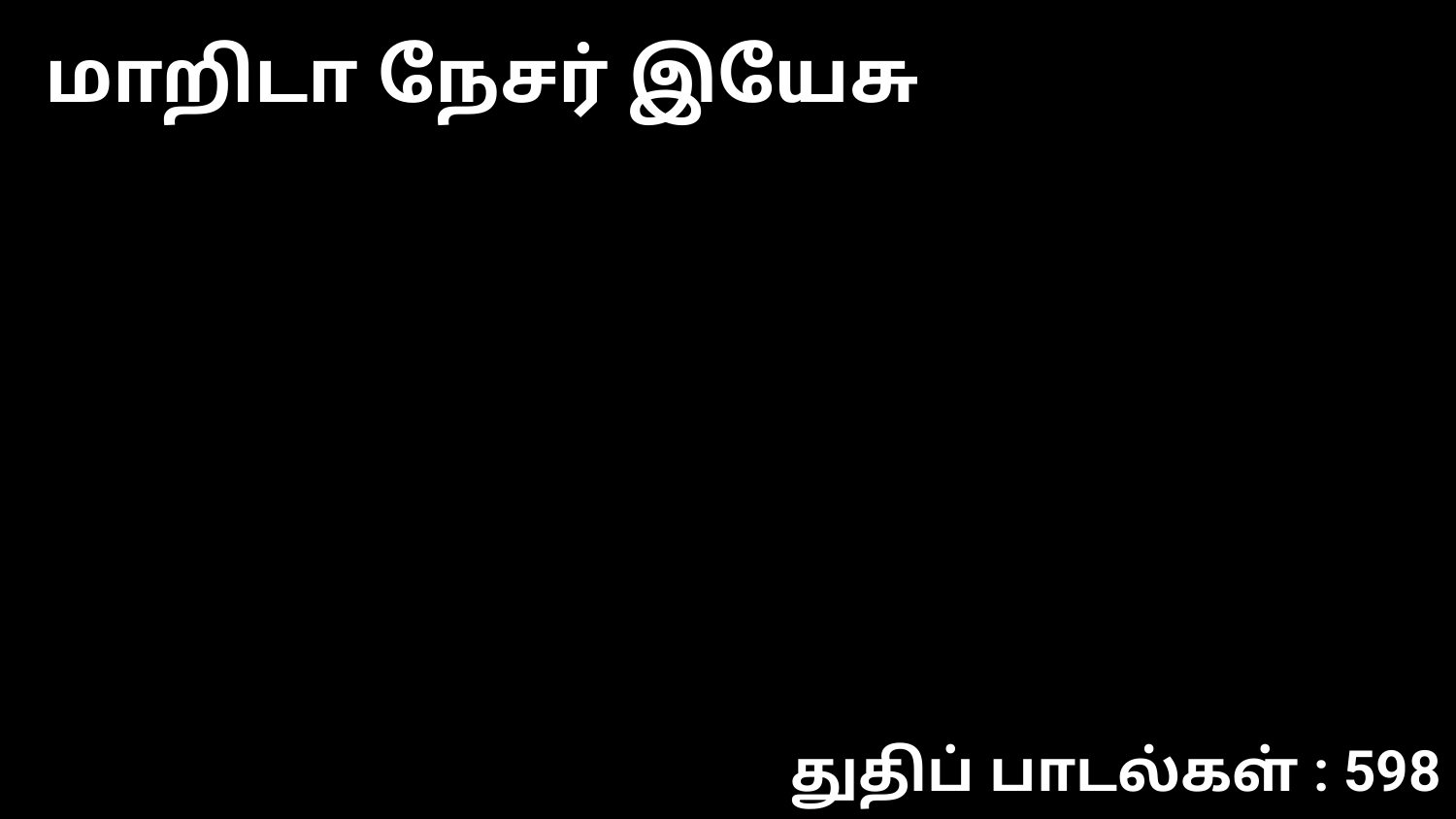

மாறிடா நேசர் இயேசு
துதிப் பாடல்கள் : 598